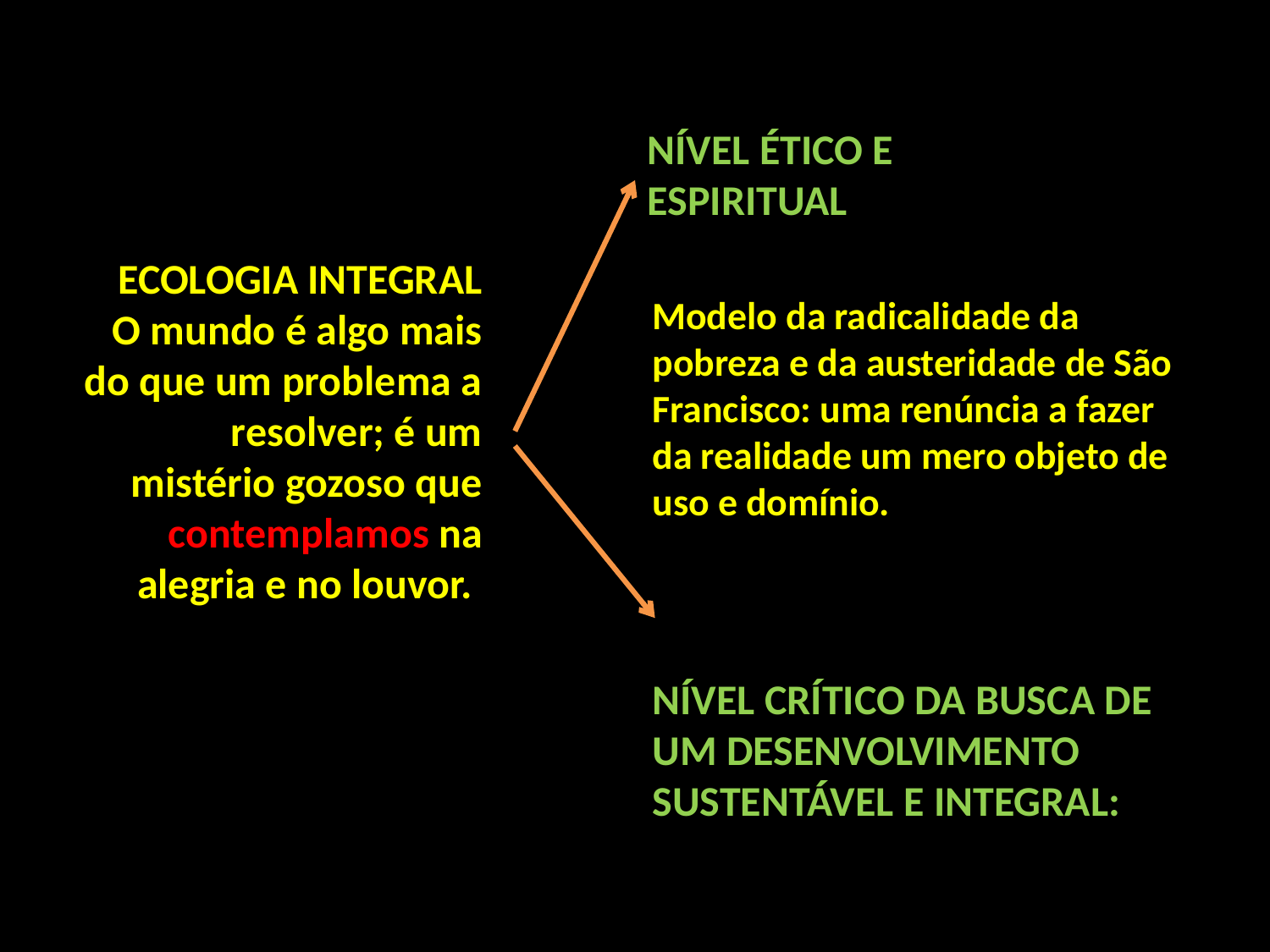

NÍVEL ÉTICO E ESPIRITUAL
ECOLOGIA INTEGRAL
O mundo é algo mais do que um problema a resolver; é um mistério gozoso que contemplamos na alegria e no louvor.
Modelo da radicalidade da pobreza e da austeridade de São Francisco: uma renúncia a fazer da realidade um mero objeto de uso e domínio.
NÍVEL CRÍTICO da busca de um desenvolvimento sustentável e integral: